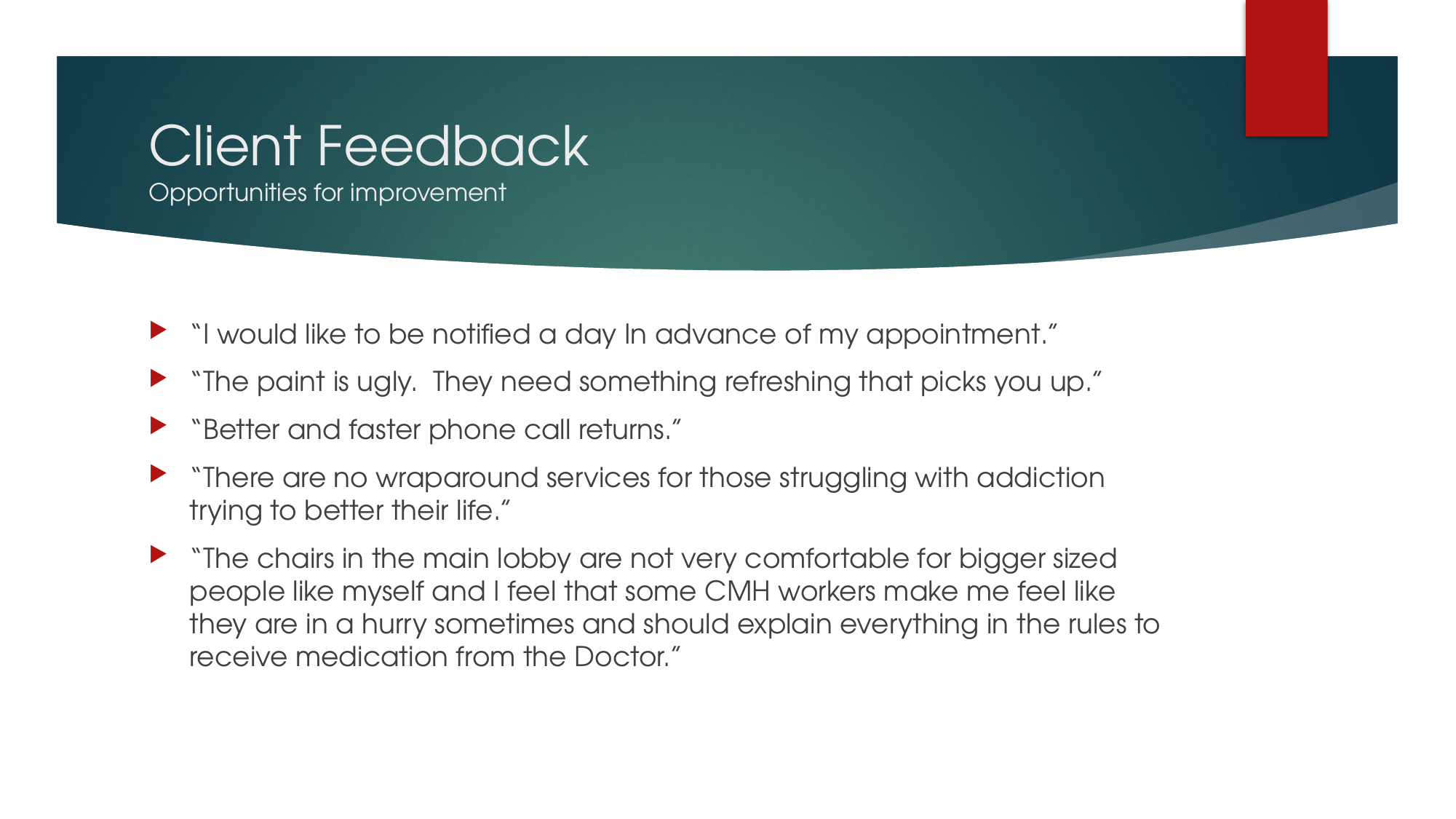

# Client Feedback Opportunities for improvement
“I would like to be notified a day In advance of my appointment.”
“The paint is ugly.  They need something refreshing that picks you up.”
“Better and faster phone call returns.”
“There are no wraparound services for those struggling with addiction trying to better their life.”
“The chairs in the main lobby are not very comfortable for bigger sized people like myself and I feel that some CMH workers make me feel like they are in a hurry sometimes and should explain everything in the rules to receive medication from the Doctor.”